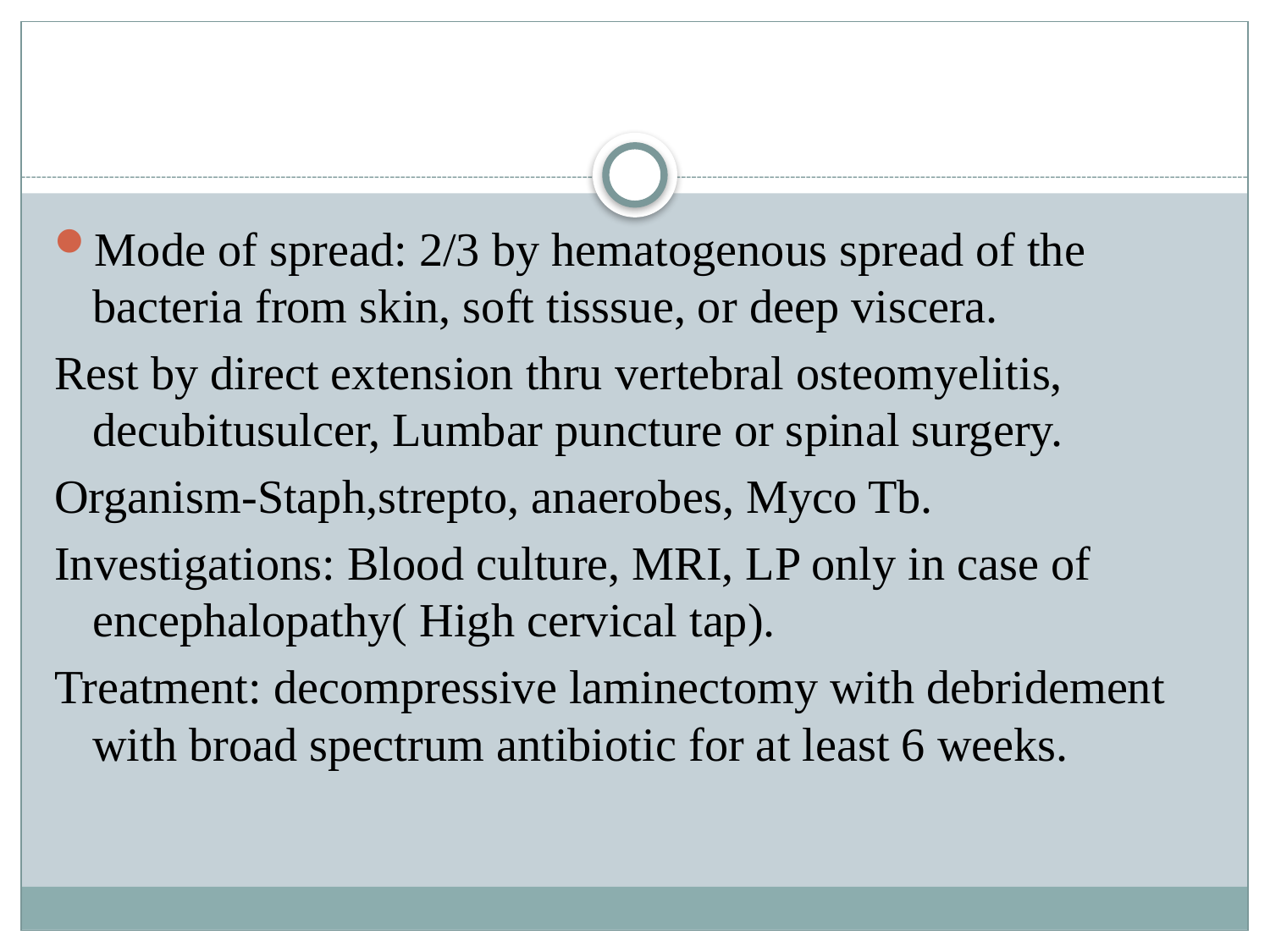

#
Mode of spread: 2/3 by hematogenous spread of the bacteria from skin, soft tisssue, or deep viscera.
Rest by direct extension thru vertebral osteomyelitis, decubitusulcer, Lumbar puncture or spinal surgery.
Organism-Staph,strepto, anaerobes, Myco Tb.
Investigations: Blood culture, MRI, LP only in case of encephalopathy( High cervical tap).
Treatment: decompressive laminectomy with debridement with broad spectrum antibiotic for at least 6 weeks.